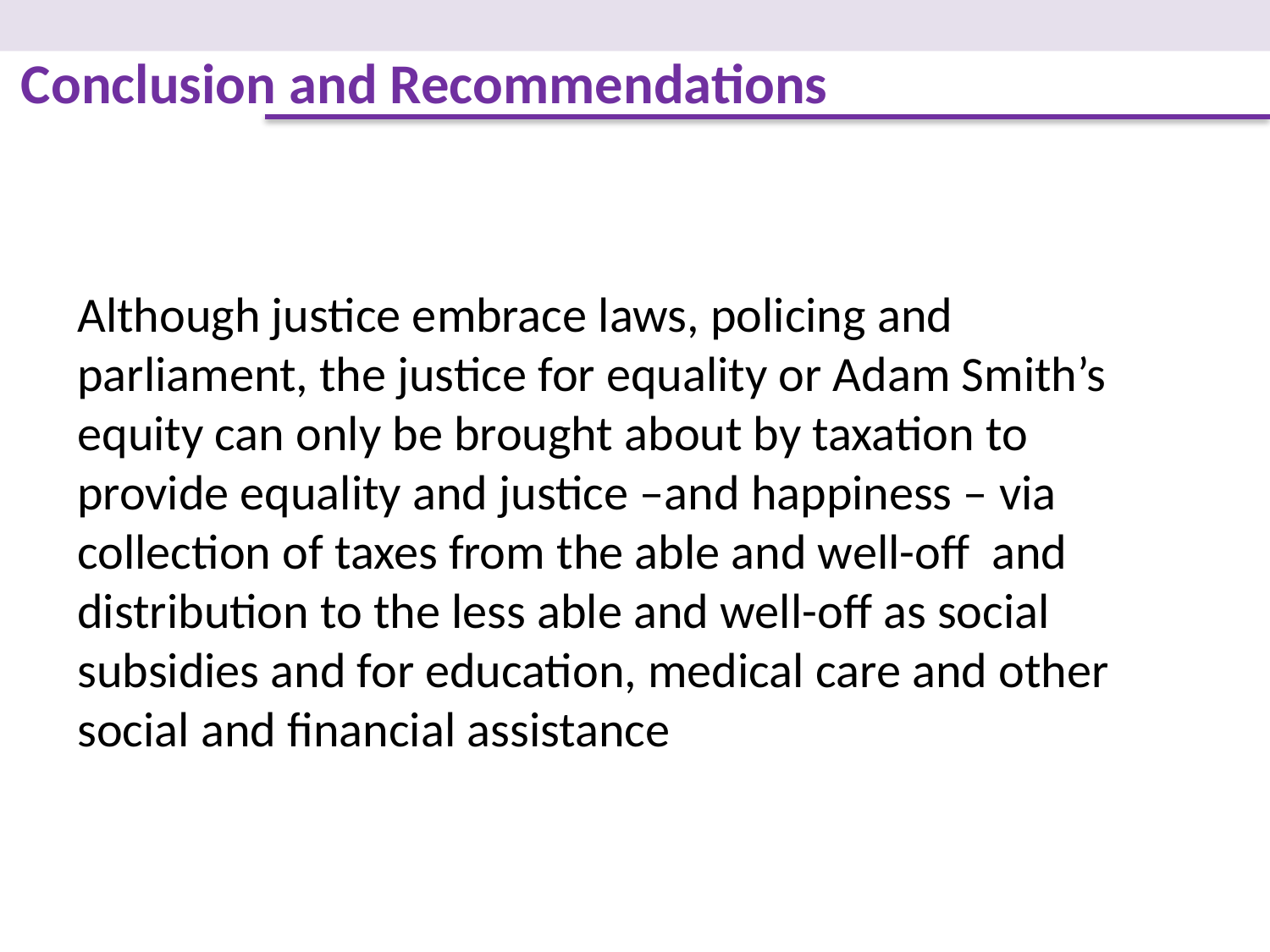

Conclusion and Recommendations
Although justice embrace laws, policing and parliament, the justice for equality or Adam Smith’s equity can only be brought about by taxation to provide equality and justice –and happiness – via collection of taxes from the able and well-off  and distribution to the less able and well-off as social subsidies and for education, medical care and other social and financial assistance